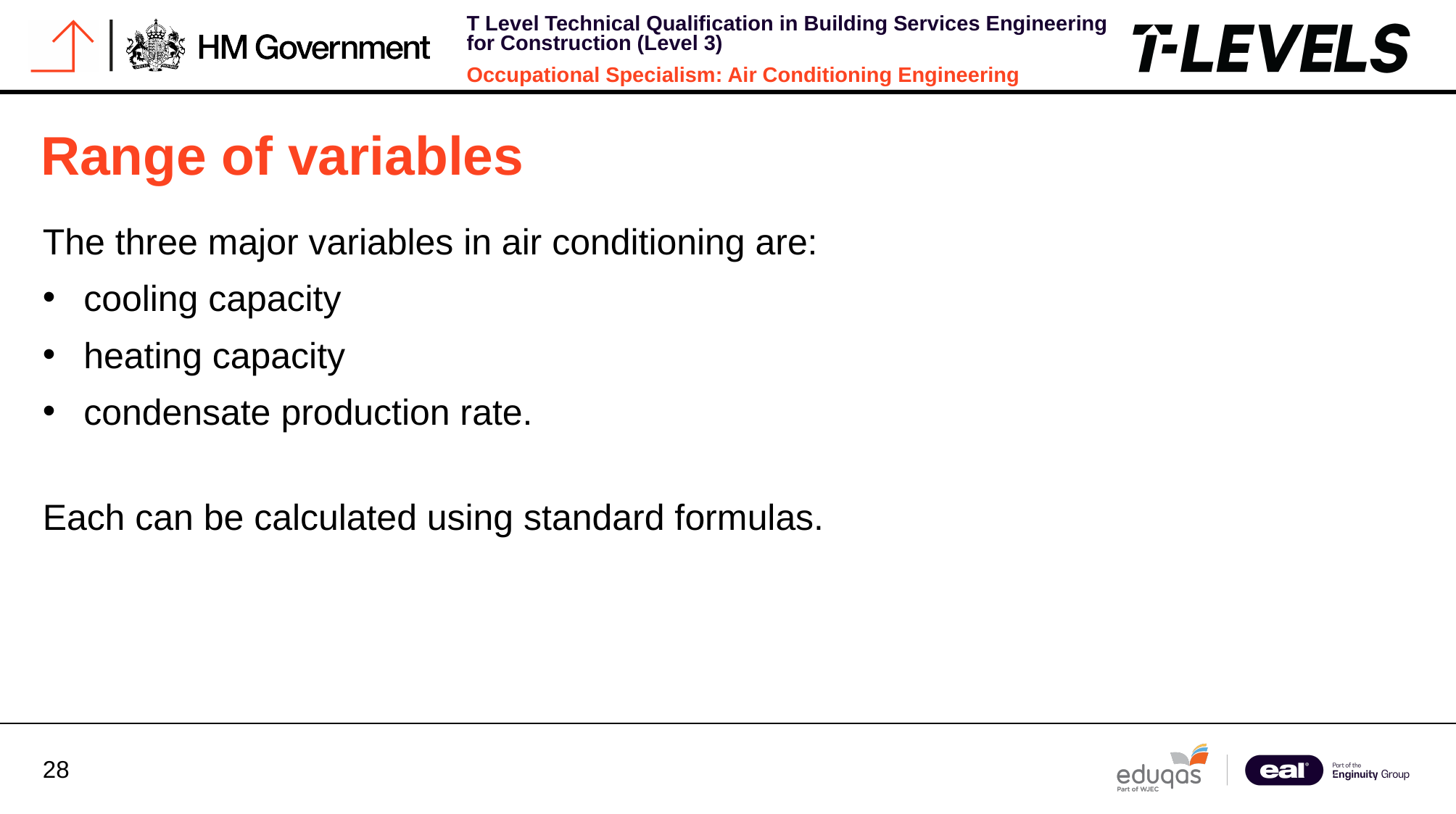

Range of variables
The three major variables in air conditioning are:
cooling capacity
heating capacity
condensate production rate.

Each can be calculated using standard formulas.